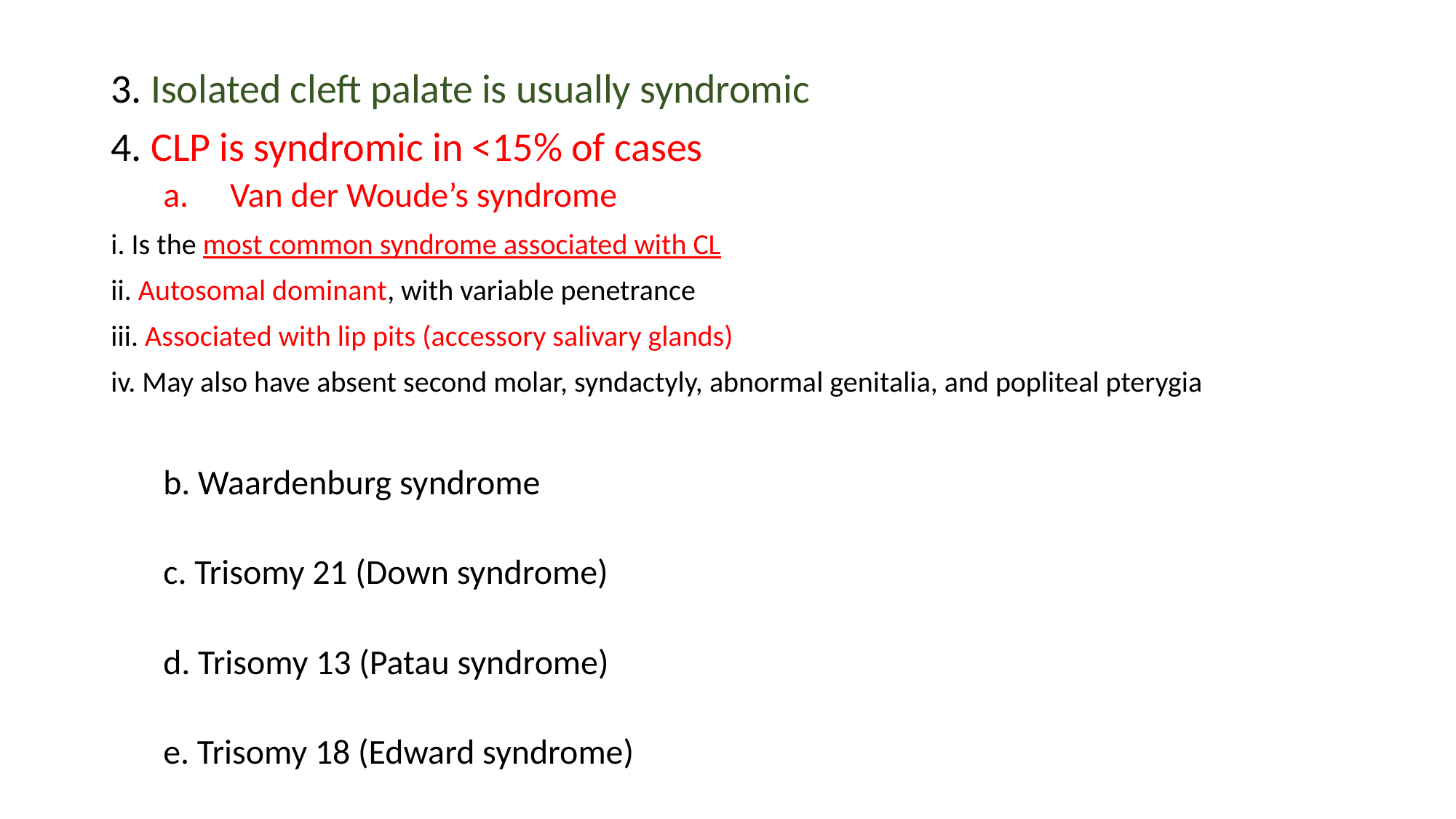

3. Isolated cleft palate is usually syndromic
4. CLP is syndromic in <15% of cases
 Van der Woude’s syndrome
i. Is the most common syndrome associated with CL
ii. Autosomal dominant, with variable penetrance
iii. Associated with lip pits (accessory salivary glands)
iv. May also have absent second molar, syndactyly, abnormal genitalia, and popliteal pterygia

b. Waardenburg syndrome

c. Trisomy 21 (Down syndrome)

d. Trisomy 13 (Patau syndrome)

e. Trisomy 18 (Edward syndrome)